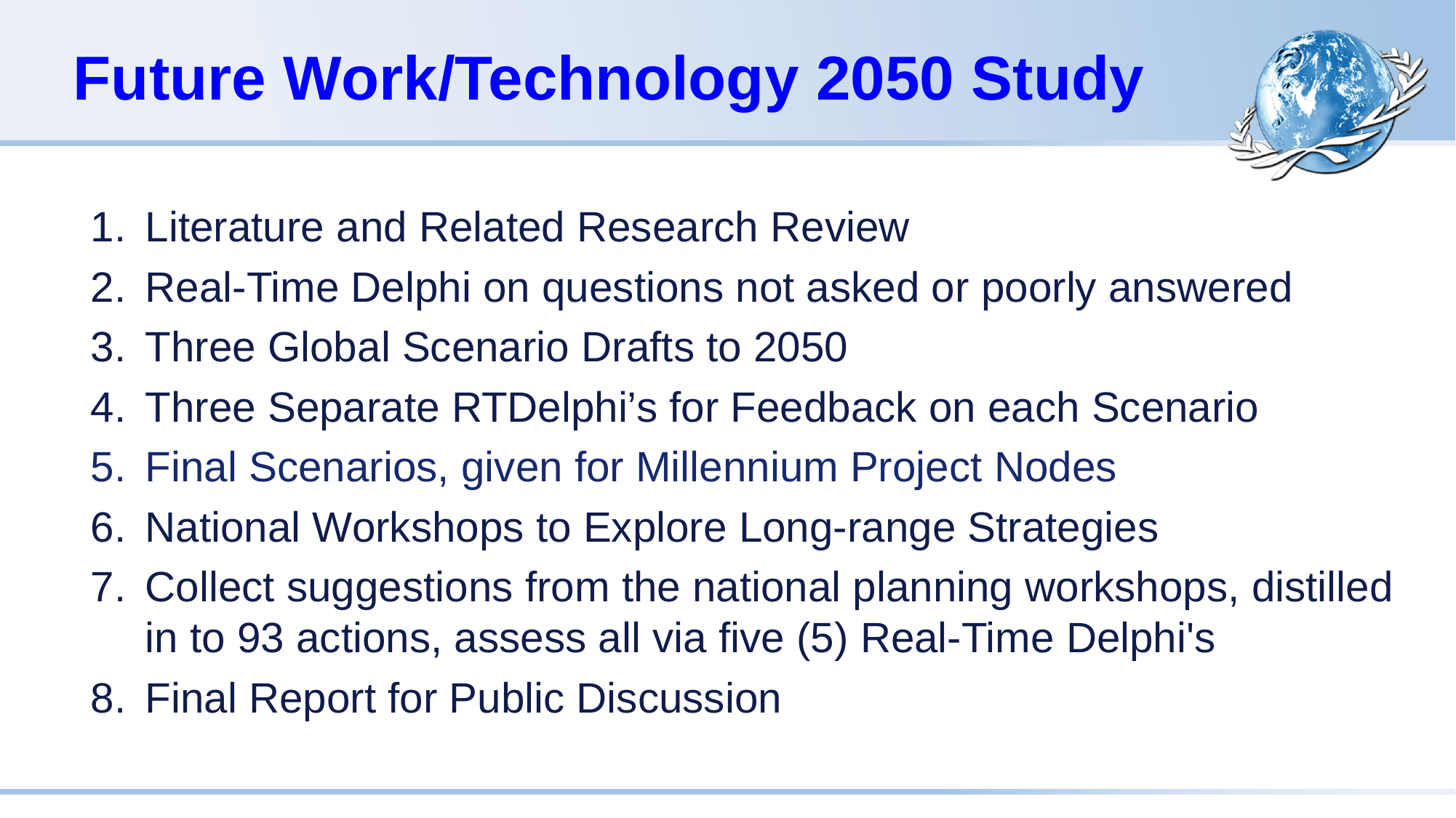

# Future Work/Technology 2050 Study
Literature and Related Research Review
Real-Time Delphi on questions not asked or poorly answered
Three Global Scenario Drafts to 2050
Three Separate RTDelphi’s for Feedback on each Scenario
Final Scenarios, given for Millennium Project Nodes
National Workshops to Explore Long-range Strategies
Collect suggestions from the national planning workshops, distilled in to 93 actions, assess all via five (5) Real-Time Delphi's
Final Report for Public Discussion